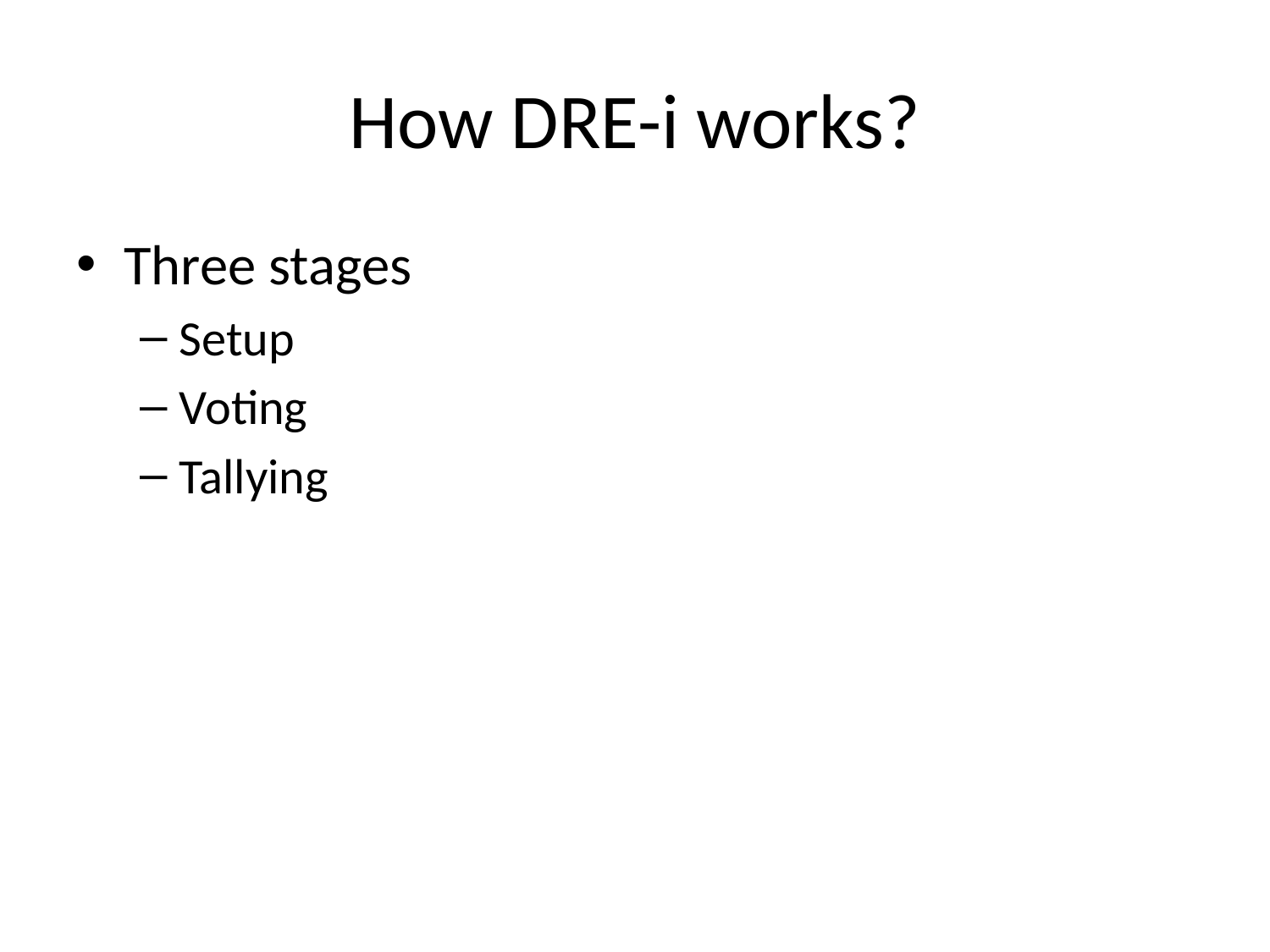

# How DRE-i works?
Three stages
Setup
Voting
Tallying